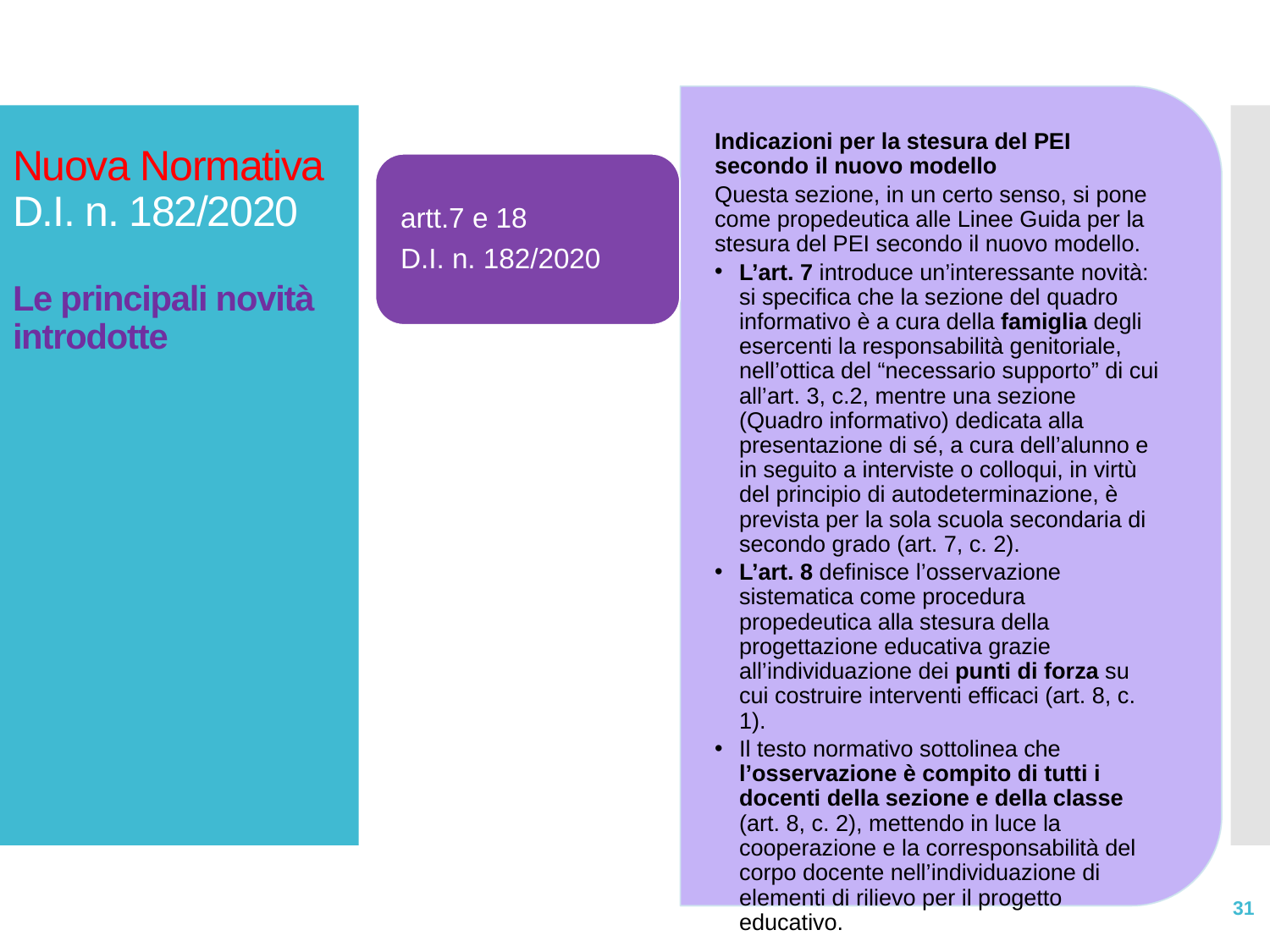

# Nuova Normativa D.I. n. 182/2020 Le principali novità introdotte
Indicazioni per la stesura del PEI secondo il nuovo modello
Questa sezione, in un certo senso, si pone come propedeutica alle Linee Guida per la stesura del PEI secondo il nuovo modello.
L’art. 7 introduce un’interessante novità: si specifica che la sezione del quadro informativo è a cura della famiglia degli esercenti la responsabilità genitoriale, nell’ottica del “necessario supporto” di cui all’art. 3, c.2, mentre una sezione (Quadro informativo) dedicata alla presentazione di sé, a cura dell’alunno e in seguito a interviste o colloqui, in virtù del principio di autodeterminazione, è prevista per la sola scuola secondaria di secondo grado (art. 7, c. 2).
L’art. 8 definisce l’osservazione sistematica come procedura propedeutica alla stesura della progettazione educativa grazie all’individuazione dei punti di forza su cui costruire interventi efficaci (art. 8, c. 1).
Il testo normativo sottolinea che l’osservazione è compito di tutti i docenti della sezione e della classe (art. 8, c. 2), mettendo in luce la cooperazione e la corresponsabilità del corpo docente nell’individuazione di elementi di rilievo per il progetto educativo.

artt.7 e 18
D.I. n. 182/2020
31